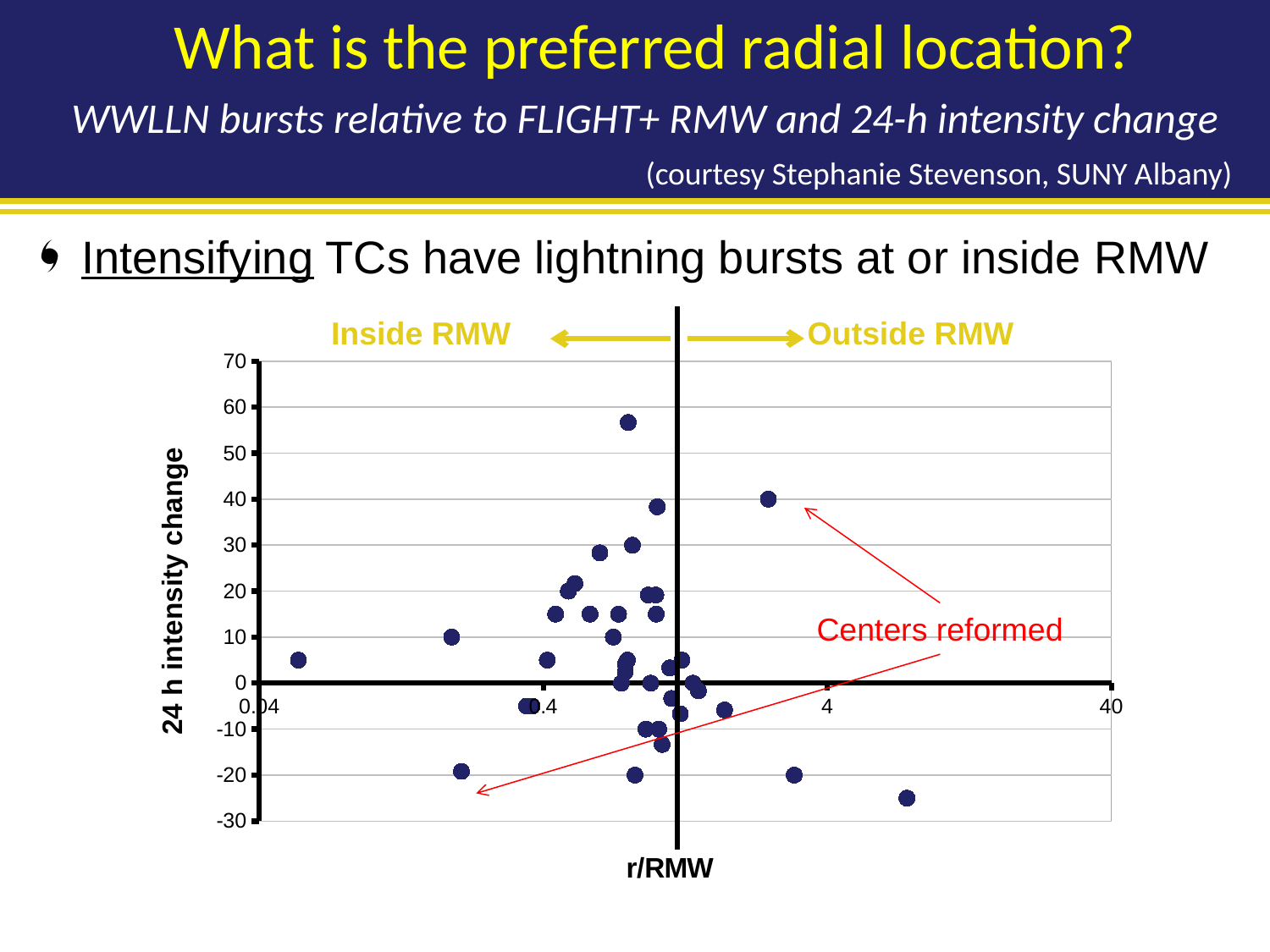

What is the preferred radial location?
WWLLN bursts relative to FLIGHT+ RMW and 24-h intensity change
(courtesy Stephanie Stevenson, SUNY Albany)
Intensifying TCs have lightning bursts at or inside RMW

Inside RMW
Outside RMW

### Chart

| Category |  |
|---|---|
Centers reformed